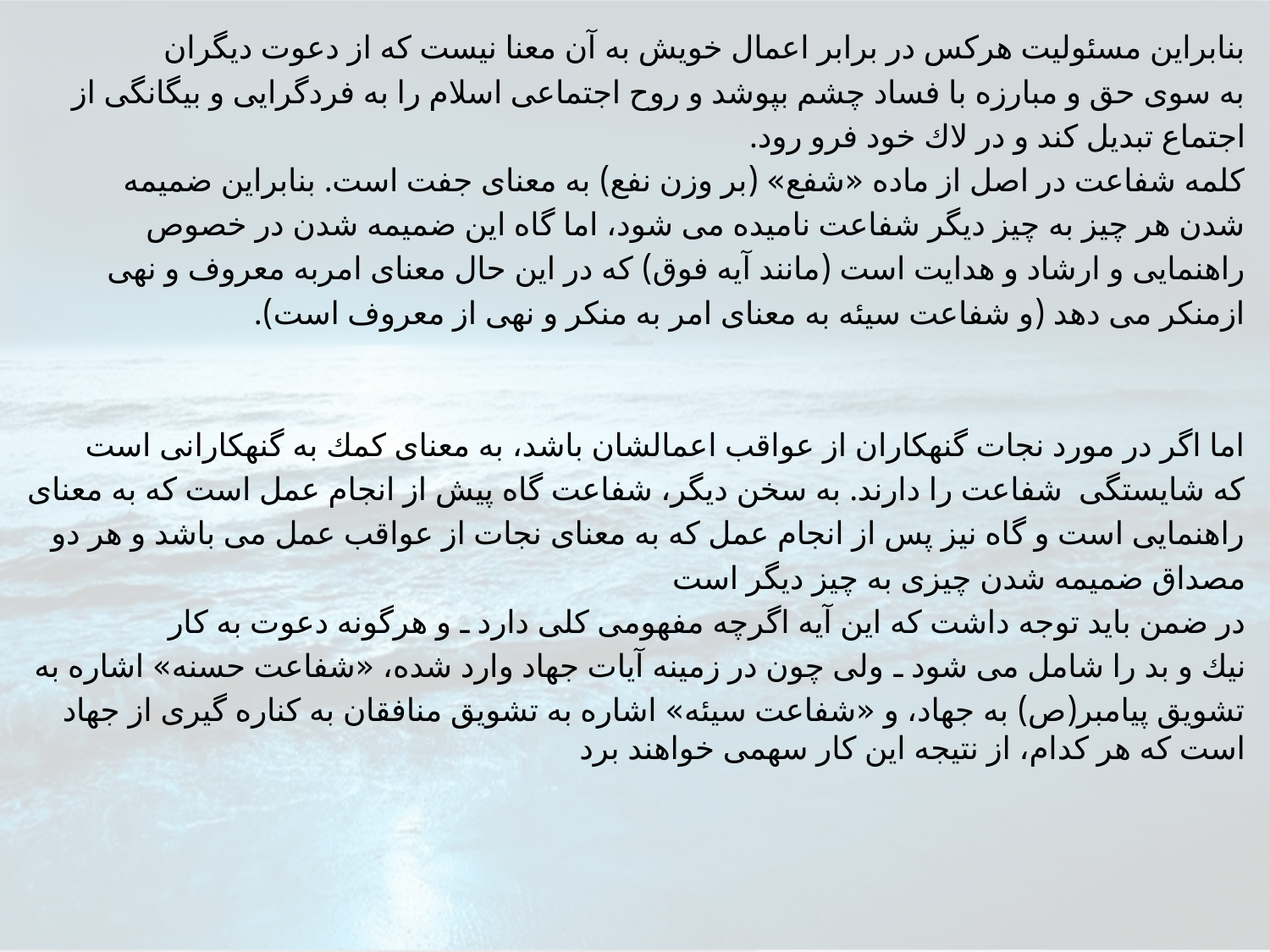

بنابراين مسئوليت هركس در برابر اعمال خويش به آن معنا نيست كه از دعوت ديگران
به سوى حق و مبارزه با فساد چشم بپوشد و روح اجتماعى اسلام را به فردگرايى و بيگانگى از
اجتماع تبديل كند و در لاك خود فرو رود.
كلمه شفاعت در اصل از ماده «شفع» (بر وزن نفع) به معناى جفت است. بنابراين ضميمه
شدن هر چيز به چيز ديگر شفاعت ناميده مى شود، اما گاه اين ضميمه شدن در خصوص
راهنمايى و ارشاد و هدايت است (مانند آيه فوق) كه در اين حال معناى امربه معروف و نهى
ازمنكر مى دهد (و شفاعت سيئه به معناى امر به منكر و نهى از معروف است).

اما اگر در مورد نجات گنهكاران از عواقب اعمالشان باشد، به معناى كمك به گنهكارانى است
كه شايستگى  شفاعت را دارند. به سخن ديگر، شفاعت گاه پيش از انجام عمل است كه به معناى
راهنمايى است و گاه نيز پس از انجام عمل كه به معناى نجات از عواقب عمل مى باشد و هر دو
مصداق ضميمه شدن چيزى به چيز ديگر است
در ضمن بايد توجه داشت كه اين آيه اگرچه مفهومى كلى دارد ـ و هرگونه دعوت به كار
نيك و بد را شامل مى شود ـ ولى چون در زمينه آيات جهاد وارد شده، «شفاعت حسنه» اشاره به
تشويق پيامبر(ص) به جهاد، و «شفاعت سيئه» اشاره به تشويق منافقان به كناره گيرى از جهاد است كه هر كدام، از نتيجه اين كار سهمى خواهند برد